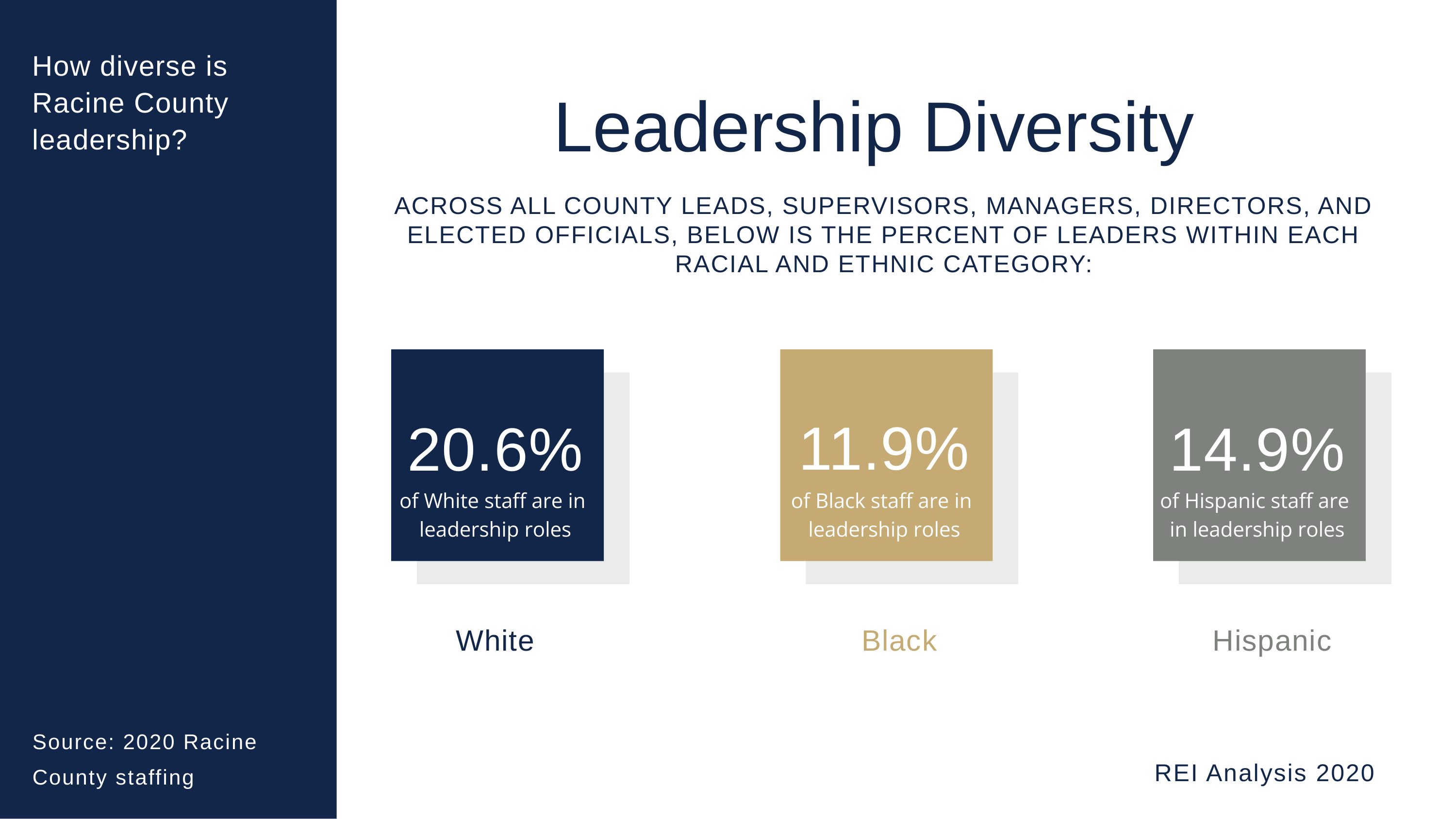

How diverse is Racine County leadership?
Leadership Diversity
ACROSS ALL COUNTY LEADS, SUPERVISORS, MANAGERS, DIRECTORS, AND ELECTED OFFICIALS, BELOW IS THE PERCENT OF LEADERS WITHIN EACH RACIAL AND ETHNIC CATEGORY:

11.9%
20.6%
14.9%
of White staff are in
leadership roles
of Black staff are in
leadership roles
of Hispanic staff are
in leadership roles
White
Black
Hispanic
Source: 2020 Racine County staffing
REI Analysis 2020